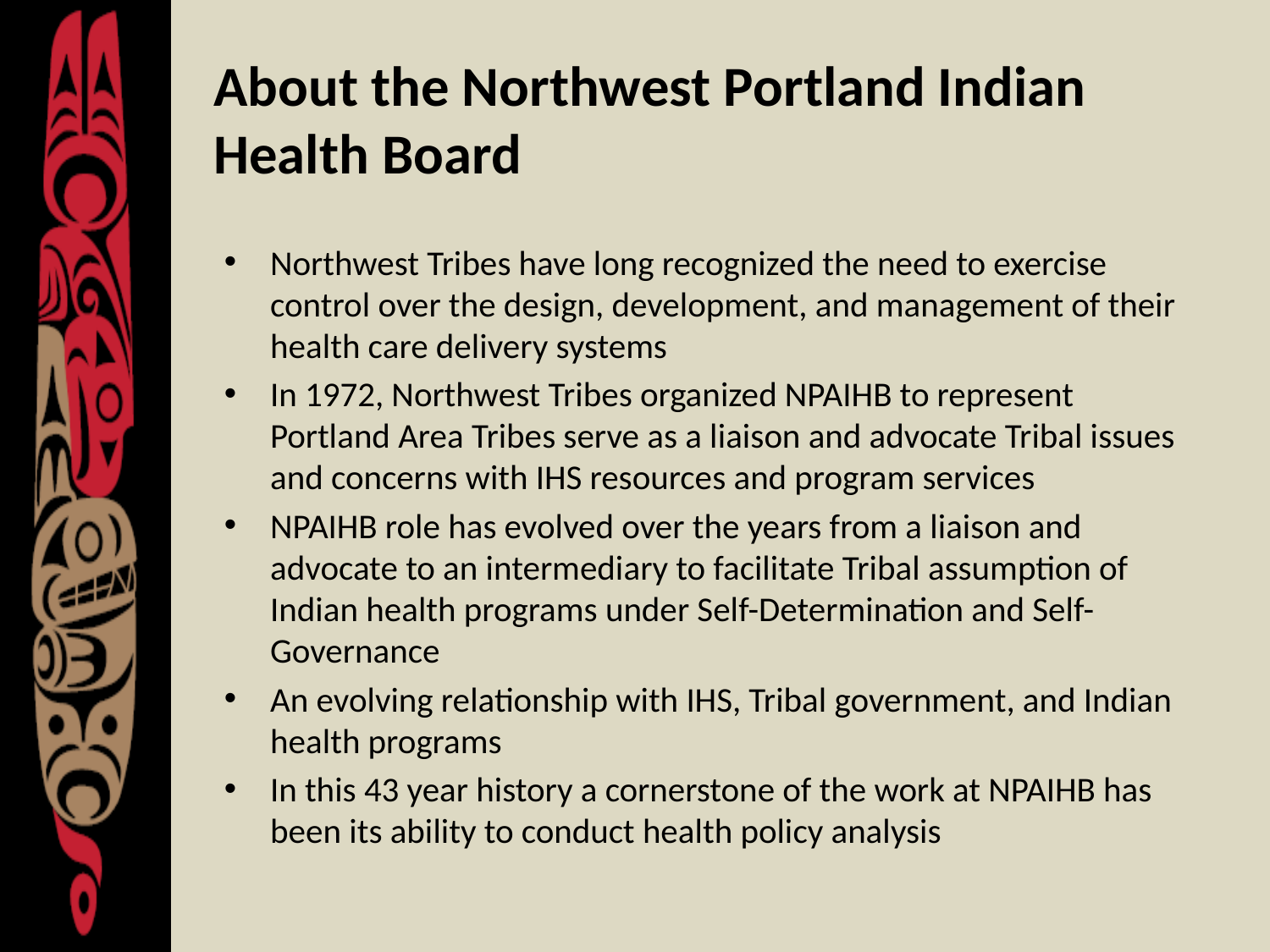

# About the Northwest Portland Indian Health Board
Northwest Tribes have long recognized the need to exercise control over the design, development, and management of their health care delivery systems
In 1972, Northwest Tribes organized NPAIHB to represent Portland Area Tribes serve as a liaison and advocate Tribal issues and concerns with IHS resources and program services
NPAIHB role has evolved over the years from a liaison and advocate to an intermediary to facilitate Tribal assumption of Indian health programs under Self-Determination and Self-Governance
An evolving relationship with IHS, Tribal government, and Indian health programs
In this 43 year history a cornerstone of the work at NPAIHB has been its ability to conduct health policy analysis